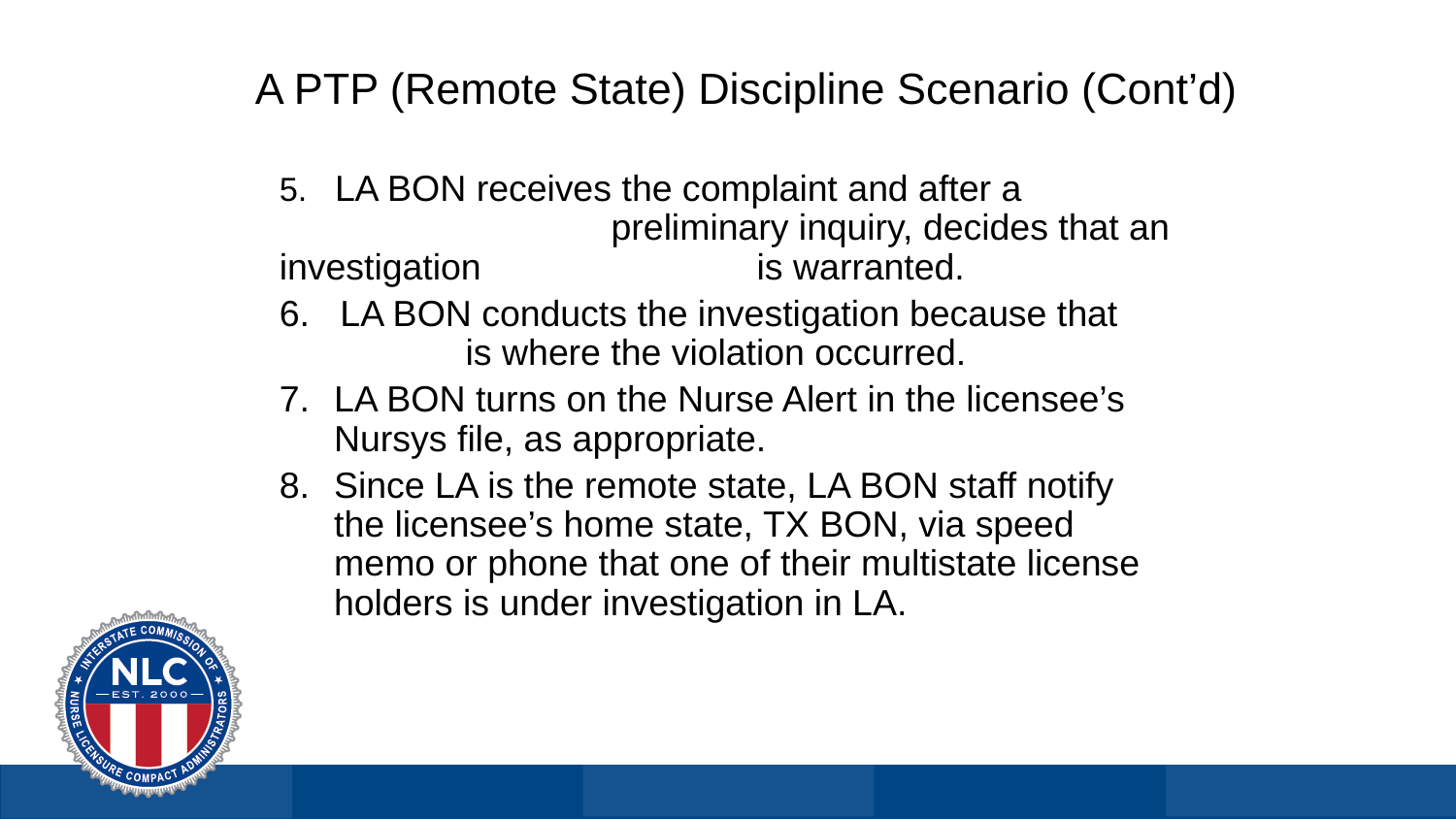

A PTP (Remote State) Discipline Scenario (Cont’d)
5.   LA BON receives the complaint and after a 			    preliminary inquiry, decides that an investigation 		    is warranted.
6.   LA BON conducts the investigation because that 		    is where the violation occurred.
LA BON turns on the Nurse Alert in the licensee’s Nursys file, as appropriate.
Since LA is the remote state, LA BON staff notify the licensee’s home state, TX BON, via speed memo or phone that one of their multistate license holders is under investigation in LA.